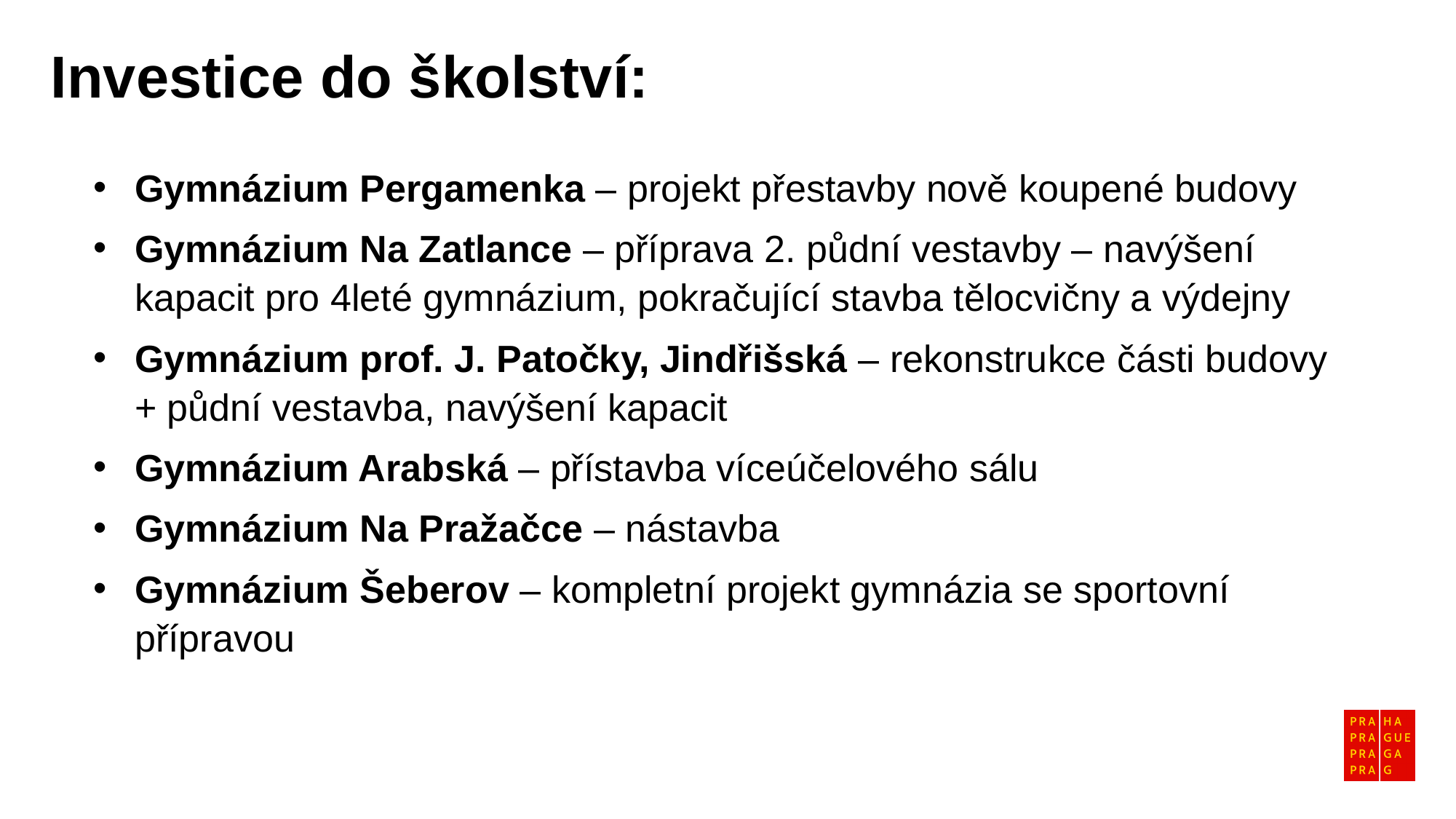

Investice do školství:
Gymnázium Pergamenka – projekt přestavby nově koupené budovy
Gymnázium Na Zatlance – příprava 2. půdní vestavby – navýšení kapacit pro 4leté gymnázium, pokračující stavba tělocvičny a výdejny
Gymnázium prof. J. Patočky, Jindřišská – rekonstrukce části budovy + půdní vestavba, navýšení kapacit
Gymnázium Arabská – přístavba víceúčelového sálu
Gymnázium Na Pražačce – nástavba
Gymnázium Šeberov – kompletní projekt gymnázia se sportovní přípravou